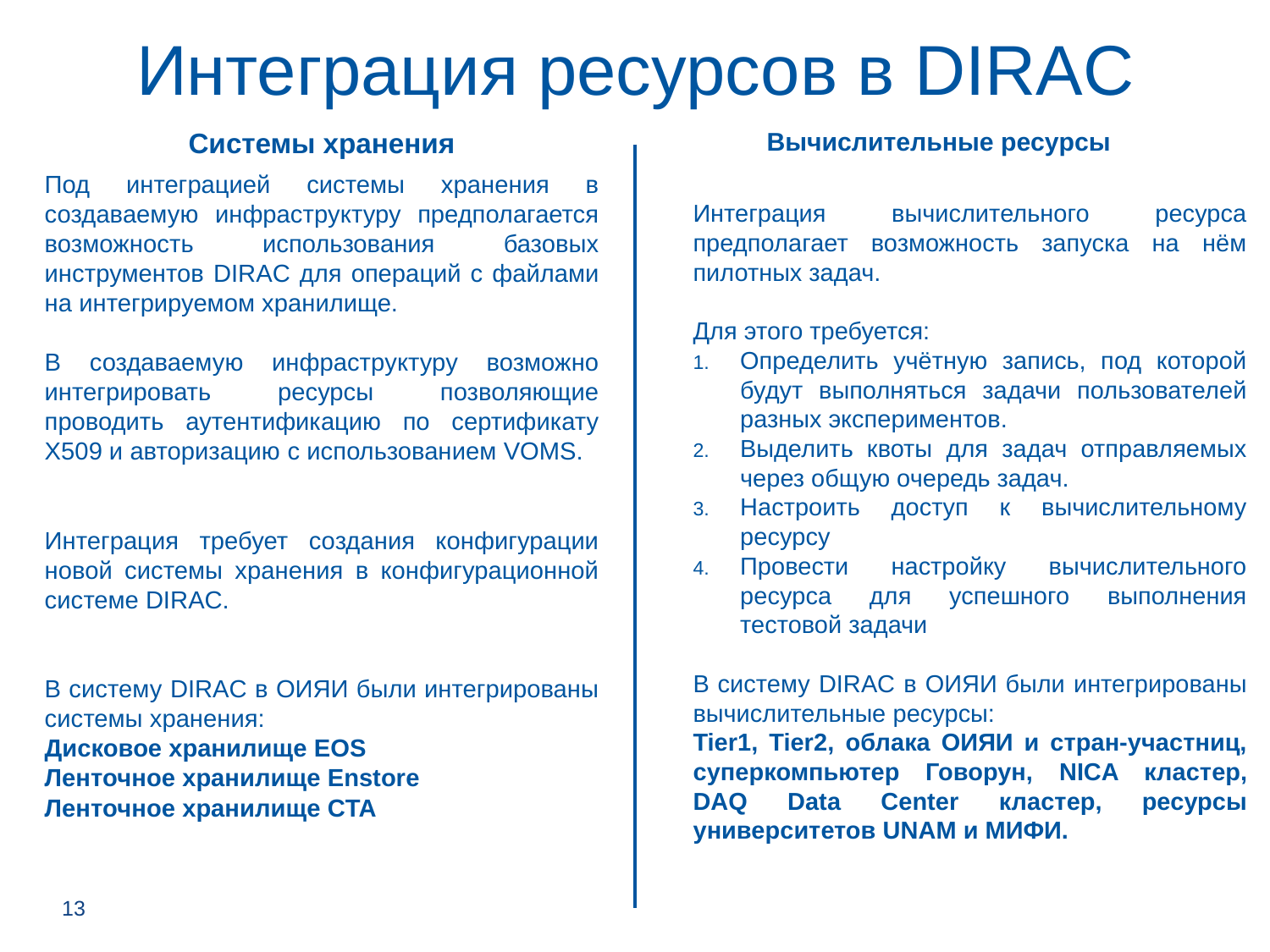

Интеграция ресурсов в DIRAC
Системы хранения
Вычислительные ресурсы
Под интеграцией системы хранения в создаваемую инфраструктуру предполагается возможность использования базовых инструментов DIRAC для операций с файлами на интегрируемом хранилище.

В создаваемую инфраструктуру возможно интегрировать ресурсы позволяющие проводить аутентификацию по сертификату X509 и авторизацию с использованием VOMS.

Интеграция требует создания конфигурации новой системы хранения в конфигурационной системе DIRAC.

В систему DIRAC в ОИЯИ были интегрированы системы хранения:
Дисковое хранилище EOS
Ленточное хранилище Enstore
Ленточное хранилище СTA

Интеграция вычислительного ресурса предполагает возможность запуска на нём пилотных задач.

Для этого требуется:
Определить учётную запись, под которой будут выполняться задачи пользователей разных экспериментов.
Выделить квоты для задач отправляемых через общую очередь задач.
Настроить доступ к вычислительному ресурсу
Провести настройку вычислительного ресурса для успешного выполнения тестовой задачи

В систему DIRAC в ОИЯИ были интегрированы вычислительные ресурсы:
Tier1, Tier2, облака ОИЯИ и стран-участниц, суперкомпьютер Говорун, NICA кластер, DAQ Data Center кластер, ресурсы университетов UNAM и МИФИ.
13